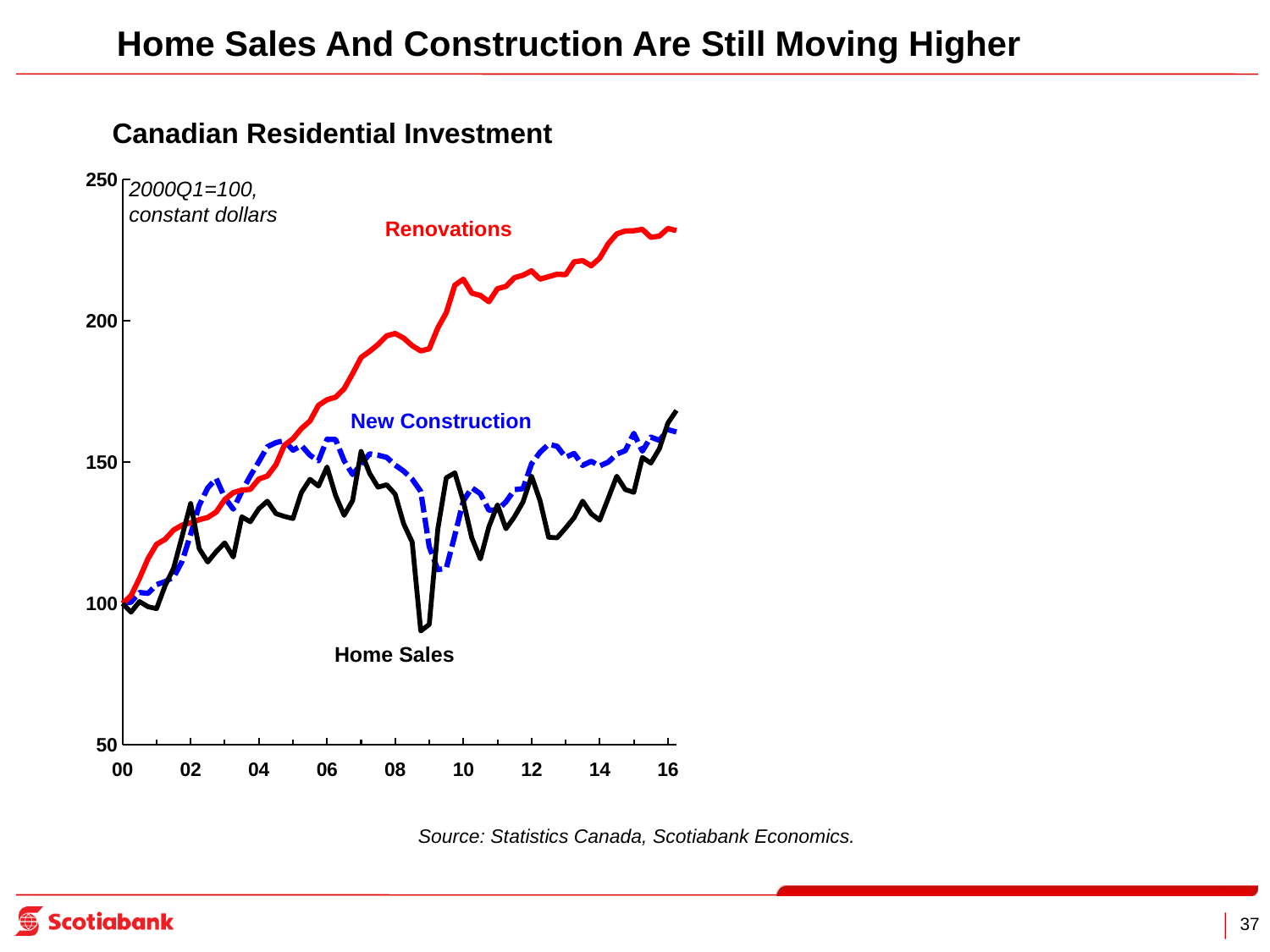

Home Sales And Construction Are Still Moving Higher
Canadian Residential Investment

### Chart

| Category | New Construction | Renovations | Home Sales |
|---|---|---|---|
| 36526 | 100.0 | 100.0 | 100.0 |
| 36617 | 100.47831815317639 | 102.73409759561733 | 96.92773691042838 |
| 36708 | 103.88955719768573 | 108.92259308105913 | 100.67791720755805 |
| 36800 | 103.5830898779859 | 115.85167900984072 | 98.86052214048753 |
| 36892 | 106.65062725554219 | 120.90899868114032 | 98.17539304774267 |
| 36982 | 107.74474422867617 | 122.67424165567617 | 106.31039953843936 |
| 37073 | 109.27708082717535 | 125.96124581515673 | 112.45492571758258 |
| 37165 | 114.91378816520594 | 127.68083595414426 | 123.82806865714697 |
| 37257 | 124.44864524259609 | 128.52794968043014 | 135.3166017597 |
| 37347 | 134.71959672337744 | 129.5881099726083 | 119.39275926727247 |
| 37438 | 140.83175803402645 | 130.39464340062898 | 114.65455069955286 |
| 37530 | 144.12842985621813 | 132.32728010550878 | 118.33261214481465 |
| 37622 | 137.38614882282178 | 136.73531500456528 | 121.41929900475985 |
| 37712 | 133.3390616944492 | 139.16506036319367 | 116.39982691475552 |
| 37803 | 139.5486051440683 | 140.08318961144363 | 130.6216645031011 |
| 37895 | 145.09365870424472 | 140.3165263264685 | 128.87638828789844 |
| 37987 | 150.14034484733918 | 143.97382570761894 | 133.4775710370691 |
| 38078 | 155.41902961562698 | 145.0339859997971 | 136.1459685561806 |
| 38169 | 156.86544079738786 | 149.02100030435224 | 131.77556613298717 |
| 38261 | 157.5499799507361 | 155.95008623313382 | 130.76590220683687 |
| 38353 | 154.1702468923641 | 158.23780054783404 | 130.0230780325977 |
| 38443 | 155.83433579652862 | 161.84437455615299 | 139.23265541612577 |
| 38534 | 152.385862404766 | 164.51252916708938 | 143.88432136160392 |
| 38626 | 150.42389872257547 | 170.05173988028812 | 141.48997547959036 |
| 38718 | 158.04834736781808 | 172.00973927158364 | 148.25472378479733 |
| 38808 | 157.9824712149854 | 172.90757837070103 | 138.22299148997547 |
| 38899 | 150.48977487540816 | 175.8750126813432 | 131.13370835136305 |
| 38991 | 145.59489030188465 | 181.22653951506544 | 136.33347757103706 |
| 39083 | 149.1894369021023 | 186.97372425687328 | 153.7285446415693 |
| 39173 | 152.87850146073208 | 189.10418991579587 | 145.9685561805856 |
| 39264 | 152.40877584922953 | 191.55929796084 | 141.09332179431703 |
| 39356 | 151.67554562639629 | 194.60282033072943 | 141.9587480167316 |
| 39448 | 148.93738901300338 | 195.4347164451659 | 138.64128083080917 |
| 39539 | 146.78352523343074 | 193.7912143654256 | 128.11192845809896 |
| 39630 | 143.90788795325656 | 191.1129146799229 | 121.70777441223134 |
| 39722 | 139.611617116343 | 189.26651110885666 | 90.29280253858359 |
| 39814 | 120.06644898894425 | 189.9969564776301 | 92.6006057983557 |
| 39904 | 111.94363292661969 | 197.3825707618951 | 126.23683830953412 |
| 39995 | 112.48209887151286 | 202.77975043116564 | 144.41078898023943 |
| 40087 | 124.1450421034542 | 212.4987318656792 | 146.17048896581565 |
| 40179 | 136.23188405797103 | 214.58861722633662 | 136.07384970431272 |
| 40269 | 140.88331328406943 | 209.67840113624834 | 123.12130390884177 |
| 40360 | 138.77527639342384 | 208.8667951709445 | 115.73633347757104 |
| 40452 | 132.9667182219167 | 206.63487876635895 | 127.10226453194866 |
| 40544 | 133.0927421664662 | 211.24074261945825 | 134.83340545218522 |
| 40634 | 135.92255255771323 | 212.0726387338947 | 126.40992355401701 |
| 40725 | 140.21882339462678 | 215.1567414020493 | 130.65051204384827 |
| 40817 | 140.5854385060434 | 216.00892766561833 | 135.87191691908265 |
| 40909 | 149.37274445781063 | 217.55097899969567 | 145.01658733592961 |
| 41000 | 153.4398808500888 | 214.62919752460178 | 136.30463003028993 |
| 41091 | 156.28114796356763 | 215.50167393730342 | 123.40977931631329 |
| 41183 | 155.57083118519793 | 216.35386020087248 | 123.20784653108323 |
| 41275 | 151.66408890416452 | 216.19153900781168 | 126.66955142074139 |
| 41365 | 153.03889557197687 | 220.75682256264582 | 130.36203663637676 |
| 41456 | 148.79990834622214 | 221.16262554529777 | 136.18923986730132 |
| 41548 | 150.27782551412042 | 219.3568022724967 | 131.68902351074573 |
| 41640 | 148.61660079051384 | 222.03510195799942 | 129.4389153324679 |
| 41730 | 149.96849401386262 | 227.14821953941362 | 137.17005625270446 |
| 41821 | 152.79830440510972 | 230.61783504108755 | 144.9588922544353 |
| 41913 | 154.0356304061408 | 231.63234249771736 | 140.25674311264964 |
| 42005 | 160.13060663344217 | 231.73379324338032 | 139.2759267272465 |
| 42095 | 153.8523228504325 | 232.22075682256263 | 151.62267416702727 |
| 42186 | 158.80162685455693 | 229.4004260931318 | 149.63219385547382 |
| 42278 | 157.65595463137996 | 229.8468093740489 | 154.70936102697246 |
| 42370 | 161.42521624563213 | 232.52510905955157 | 163.76748882157796 |
| 42461 | 160.62324568940826 | 231.79466369077812 | 168.23885763738642 |
|  | None | None | None |
|  | None | None | None |
|  | None | None | None |
|  | None | None | None |
|  | None | None | None |
|  | None | None | None |
|  | None | None | None |
|  | None | None | None |
|  | None | None | None |
|  | None | None | None |
|  | None | None | None |
|  | None | None | None |
|  | None | None | None |
|  | None | None | None |
|  | None | None | None |
|  | None | None | None |
|  | None | None | None |
|  | None | None | None |
|  | None | None | None |
|  | None | None | None |
|  | None | None | None |
|  | None | None | None |
|  | None | None | None |
|  | None | None | None |
|  | None | None | None |
|  | None | None | None |
|  | None | None | None |
|  | None | None | None |
|  | None | None | None |
|  | None | None | None |
|  | None | None | None |
|  | None | None | None |
|  | None | None | None |
|  | None | None | None |
|  | None | None | None |
|  | None | None | None |
|  | None | None | None |
|  | None | None | None |
|  | None | None | None |
|  | None | None | None |
|  | None | None | None |
|  | None | None | None |
|  | None | None | None |
|  | None | None | None |
|  | None | None | None |
|  | None | None | None |
|  | None | None | None |
|  | None | None | None |
|  | None | None | None |
|  | None | None | None |
|  | None | None | None |
|  | None | None | None |
|  | None | None | None |
|  | None | None | None |
|  | None | None | None |
|  | None | None | None |
|  | None | None | None |
|  | None | None | None |
|  | None | None | None |
|  | None | None | None |
|  | None | None | None |
|  | None | None | None |
|  | None | None | None |
|  | None | None | None |
|  | None | None | None |
|  | None | None | None |
|  | None | None | None |
|  | None | None | None |
|  | None | None | None |
|  | None | None | None |
|  | None | None | None |
|  | None | None | None |
|  | None | None | None |
|  | None | None | None |
|  | None | None | None |
|  | None | None | None |
|  | None | None | None |
|  | None | None | None |
|  | None | None | None |
|  | None | None | None |
|  | None | None | None |
|  | None | None | None |
|  | None | None | None |
|  | None | None | None |
|  | None | None | None |
|  | None | None | None |
|  | None | None | None |
|  | None | None | None |
|  | None | None | None |
|  | None | None | None |
|  | None | None | None |
|  | None | None | None |
|  | None | None | None |
|  | None | None | None |
|  | None | None | None |
|  | None | None | None |
|  | None | None | None |
|  | None | None | None |
|  | None | None | None |
|  | None | None | None |
|  | None | None | None |
|  | None | None | None |
|  | None | None | None |
|  | None | None | None |
|  | None | None | None |
|  | None | None | None |
|  | None | None | None |
|  | None | None | None |
|  | None | None | None |
|  | None | None | None |
|  | None | None | None |
|  | None | None | None |
|  | None | None | None |
|  | None | None | None |
|  | None | None | None |
|  | None | None | None |
|  | None | None | None |
|  | None | None | None |
|  | None | None | None |
|  | None | None | None |
|  | None | None | None |
|  | None | None | None |
|  | None | None | None |
|  | None | None | None |
|  | None | None | None |
|  | None | None | None |
|  | None | None | None |
|  | None | None | None |
|  | None | None | None |
|  | None | None | None |
|  | None | None | None |
|  | None | None | None |
|  | None | None | None |
|  | None | None | None |
|  | None | None | None |
|  | None | None | None |
|  | None | None | None |
|  | None | None | None |
|  | None | None | None |
|  | None | None | None |
|  | None | None | None |
|  | None | None | None |
|  | None | None | None |
|  | None | None | None |
|  | None | None | None |
|  | None | None | None |
|  | None | None | None |
|  | None | None | None |
|  | None | None | None |
|  | None | None | None |
|  | None | None | None |
|  | None | None | None |
|  | None | None | None |
|  | None | None | None |
|  | None | None | None |
|  | None | None | None |
|  | None | None | None |
|  | None | None | None |
|  | None | None | None |
|  | None | None | None |
|  | None | None | None |
|  | None | None | None |
|  | None | None | None |
|  | None | None | None |
|  | None | None | None |
|  | None | None | None |
|  | None | None | None |
|  | None | None | None |
|  | None | None | None |
|  | None | None | None |
|  | None | None | None |
|  | None | None | None |
|  | None | None | None |
|  | None | None | None |
|  | None | None | None |
|  | None | None | None |
|  | None | None | None |
|  | None | None | None |
|  | None | None | None |
|  | None | None | None |
|  | None | None | None |
|  | None | None | None |
|  | None | None | None |
|  | None | None | None |
|  | None | None | None |
|  | None | None | None |
|  | None | None | None |
|  | None | None | None |
|  | None | None | None |
|  | None | None | None |
|  | None | None | None |
|  | None | None | None |
|  | None | None | None |
|  | None | None | None |
|  | None | None | None |
|  | None | None | None |
|  | None | None | None |
|  | None | None | None |
|  | None | None | None |
|  | None | None | None |
|  | None | None | None |
|  | None | None | None |
|  | None | None | None |
|  | None | None | None |
|  | None | None | None |
|  | None | None | None |
|  | None | None | None |
|  | None | None | None |
|  | None | None | None |
|  | None | None | None |
|  | None | None | None |
|  | None | None | None |
|  | None | None | None |
|  | None | None | None |
|  | None | None | None |
|  | None | None | None |
|  | None | None | None |
|  | None | None | None |
|  | None | None | None |
|  | None | None | None |
|  | None | None | None |
|  | None | None | None |
|  | None | None | None |
|  | None | None | None |
|  | None | None | None |
|  | None | None | None |
|  | None | None | None |
|  | None | None | None |
|  | None | None | None |
|  | None | None | None |
|  | None | None | None |
|  | None | None | None |
|  | None | None | None |
|  | None | None | None |
|  | None | None | None |
|  | None | None | None |
|  | None | None | None |
|  | None | None | None |
|  | None | None | None |
|  | None | None | None |
|  | None | None | None |
|  | None | None | None |
|  | None | None | None |
|  | None | None | None |
|  | None | None | None |
|  | None | None | None |
|  | None | None | None |
|  | None | None | None |
|  | None | None | None |
|  | None | None | None |
|  | None | None | None |
|  | None | None | None |
|  | None | None | None |
|  | None | None | None |
|  | None | None | None |
|  | None | None | None |
|  | None | None | None |
|  | None | None | None |
|  | None | None | None |
|  | None | None | None |
|  | None | None | None |
|  | None | None | None |
|  | None | None | None |
|  | None | None | None |
|  | None | None | None |
|  | None | None | None |
|  | None | None | None |
|  | None | None | None |
|  | None | None | None |
|  | None | None | None |
|  | None | None | None |
|  | None | None | None |
|  | None | None | None |
|  | None | None | None |
|  | None | None | None |
|  | None | None | None |
|  | None | None | None |
|  | None | None | None |
|  | None | None | None |
|  | None | None | None |
|  | None | None | None |
|  | None | None | None |
|  | None | None | None |
|  | None | None | None |
|  | None | None | None |
|  | None | None | None |
|  | None | None | None |
|  | None | None | None |
|  | None | None | None |
|  | None | None | None |
|  | None | None | None |
|  | None | None | None |
|  | None | None | None |
|  | None | None | None |
|  | None | None | None |
|  | None | None | None |
|  | None | None | None |
|  | None | None | None |
|  | None | None | None |
|  | None | None | None |
|  | None | None | None |
|  | None | None | None |
|  | None | None | None |
|  | None | None | None |
|  | None | None | None |
|  | None | None | None |
|  | None | None | None |
|  | None | None | None |
|  | None | None | None |
|  | None | None | None |
|  | None | None | None |
|  | None | None | None |
|  | None | None | None |
|  | None | None | None |
|  | None | None | None |
|  | None | None | None |
|  | None | None | None |
|  | None | None | None |
|  | None | None | None |
|  | None | None | None |
|  | None | None | None |
|  | None | None | None |
|  | None | None | None |
|  | None | None | None |
|  | None | None | None |
|  | None | None | None |
|  | None | None | None |
|  | None | None | None |
|  | None | None | None |
|  | None | None | None |
|  | None | None | None |
|  | None | None | None |
|  | None | None | None |
|  | None | None | None |
|  | None | None | None |
|  | None | None | None |
|  | None | None | None |
|  | None | None | None |
|  | None | None | None |
|  | None | None | None |
|  | None | None | None |
|  | None | None | None |
|  | None | None | None |
|  | None | None | None |
|  | None | None | None |
|  | None | None | None |
|  | None | None | None |
|  | None | None | None |
|  | None | None | None |
|  | None | None | None |
|  | None | None | None |
|  | None | None | None |
|  | None | None | None |
|  | None | None | None |
|  | None | None | None |
|  | None | None | None |
|  | None | None | None |
|  | None | None | None |
|  | None | None | None |
|  | None | None | None |
|  | None | None | None |
|  | None | None | None |
|  | None | None | None |
|  | None | None | None |
|  | None | None | None |
|  | None | None | None |
|  | None | None | None |
|  | None | None | None |
|  | None | None | None |
|  | None | None | None |
|  | None | None | None |
|  | None | None | None |
|  | None | None | None |
|  | None | None | None |
|  | None | None | None |
|  | None | None | None |
|  | None | None | None |
|  | None | None | None |
|  | None | None | None |
|  | None | None | None |
|  | None | None | None |
|  | None | None | None |
|  | None | None | None |
|  | None | None | None |
|  | None | None | None |
|  | None | None | None |
|  | None | None | None |
|  | None | None | None |
|  | None | None | None |
|  | None | None | None |
|  | None | None | None |
|  | None | None | None |
|  | None | None | None |
|  | None | None | None |
|  | None | None | None |
|  | None | None | None |
|  | None | None | None |
|  | None | None | None |
|  | None | None | None |
|  | None | None | None |
|  | None | None | None |
|  | None | None | None |
|  | None | None | None |
|  | None | None | None |
|  | None | None | None |
|  | None | None | None |
|  | None | None | None |
|  | None | None | None |
|  | None | None | None |
|  | None | None | None |
|  | None | None | None |
|  | None | None | None |
|  | None | None | None |
|  | None | None | None |
|  | None | None | None |
|  | None | None | None |
|  | None | None | None |
|  | None | None | None |
|  | None | None | None |
|  | None | None | None |
|  | None | None | None |
|  | None | None | None |
|  | None | None | None |
|  | None | None | None |
|  | None | None | None |
|  | None | None | None |
|  | None | None | None |
|  | None | None | None |
|  | None | None | None |
|  | None | None | None |
|  | None | None | None |
|  | None | None | None |
|  | None | None | None |
2000Q1=100,
constant dollars
Renovations
New Construction
Home Sales
Source: Statistics Canada, Scotiabank Economics.